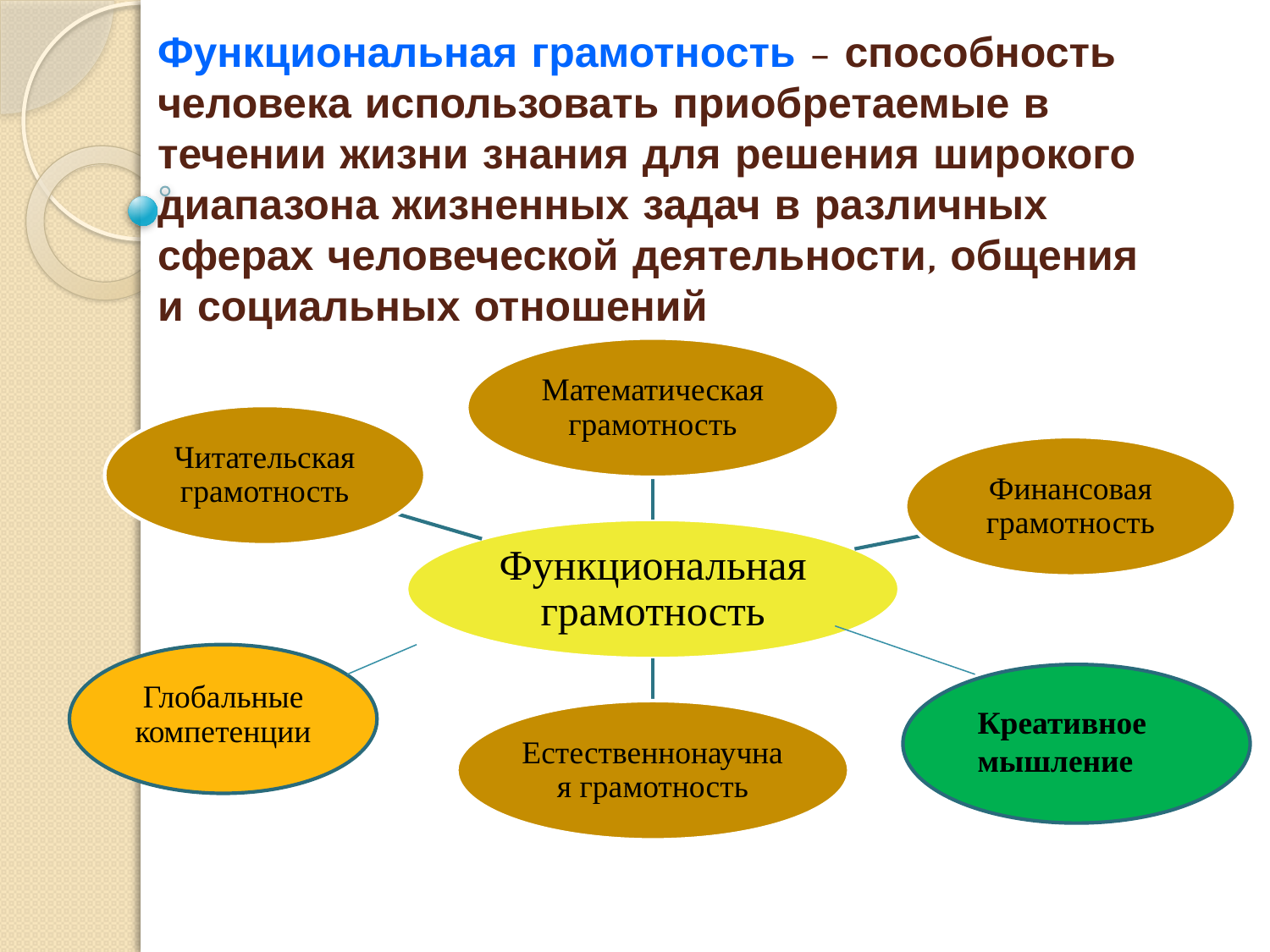

# Функциональная грамотность – способность человека использовать приобретаемые в течении жизни знания для решения широкого диапазона жизненных задач в различных сферах человеческой деятельности, общения и социальных отношений

Функциональная грамотность

Математическая грамотность

Финансовая грамотность

Естественнонаучная грамотность

Читательская грамотность

Глобальные компетенции
Креативное мышление